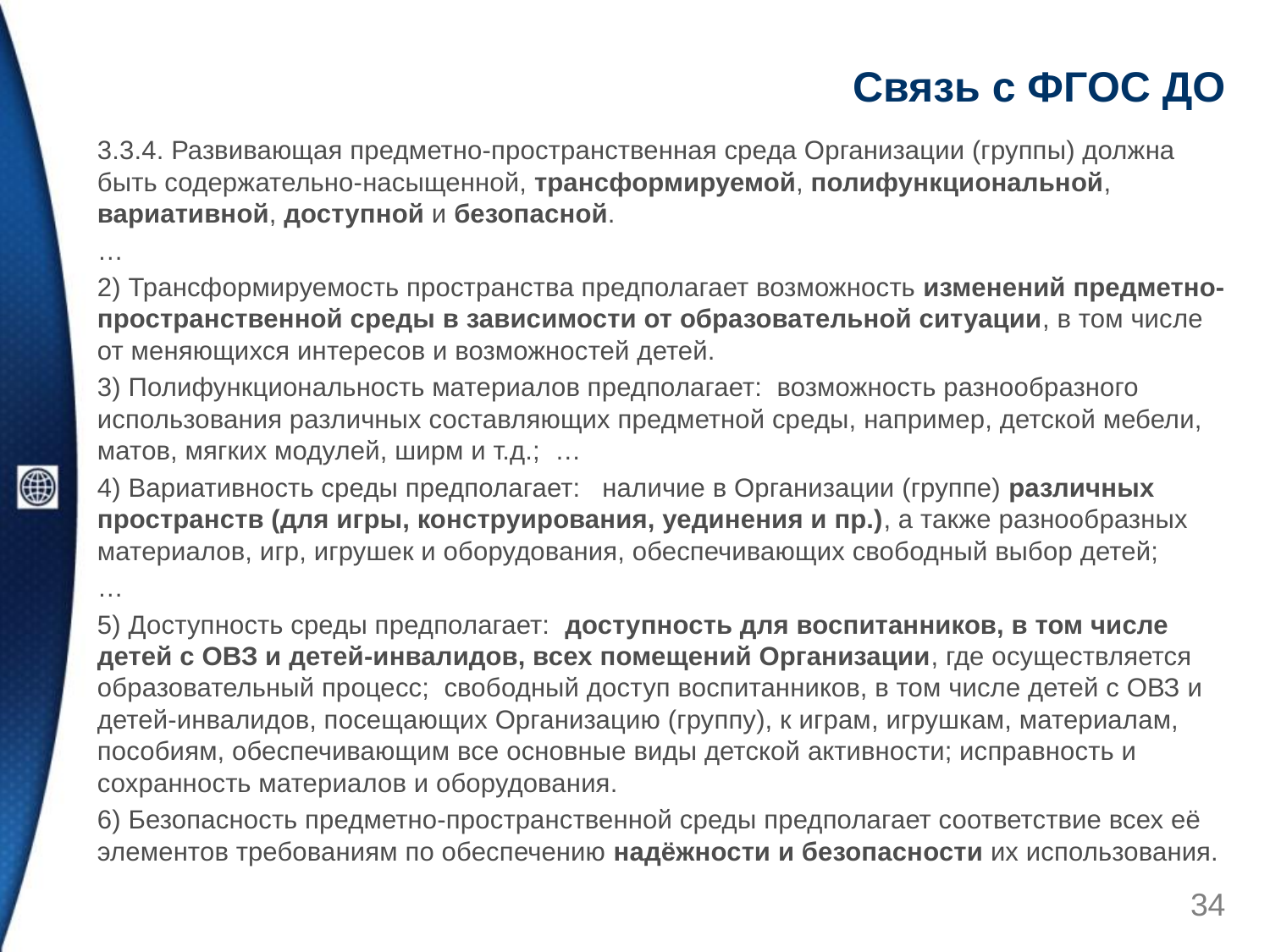

# Связь с ФГОС ДО
3.3.4. Развивающая предметно-пространственная среда Организации (группы) должна быть содержательно-насыщенной, трансформируемой, полифункциональной, вариативной, доступной и безопасной.
…
2) Трансформируемость пространства предполагает возможность изменений предметно-пространственной среды в зависимости от образовательной ситуации, в том числе от меняющихся интересов и возможностей детей.
3) Полифункциональность материалов предполагает:  возможность разнообразного использования различных составляющих предметной среды, например, детской мебели, матов, мягких модулей, ширм и т.д.;  …
4) Вариативность среды предполагает:   наличие в Организации (группе) различных пространств (для игры, конструирования, уединения и пр.), а также разнообразных материалов, игр, игрушек и оборудования, обеспечивающих свободный выбор детей;
…
5) Доступность среды предполагает:  доступность для воспитанников, в том числе детей с ОВЗ и детей-инвалидов, всех помещений Организации, где осуществляется образовательный процесс;  свободный доступ воспитанников, в том числе детей с ОВЗ и детей-инвалидов, посещающих Организацию (группу), к играм, игрушкам, материалам, пособиям, обеспечивающим все основные виды детской активности; исправность и сохранность материалов и оборудования.
6) Безопасность предметно-пространственной среды предполагает соответствие всех её элементов требованиям по обеспечению надёжности и безопасности их использования.

34